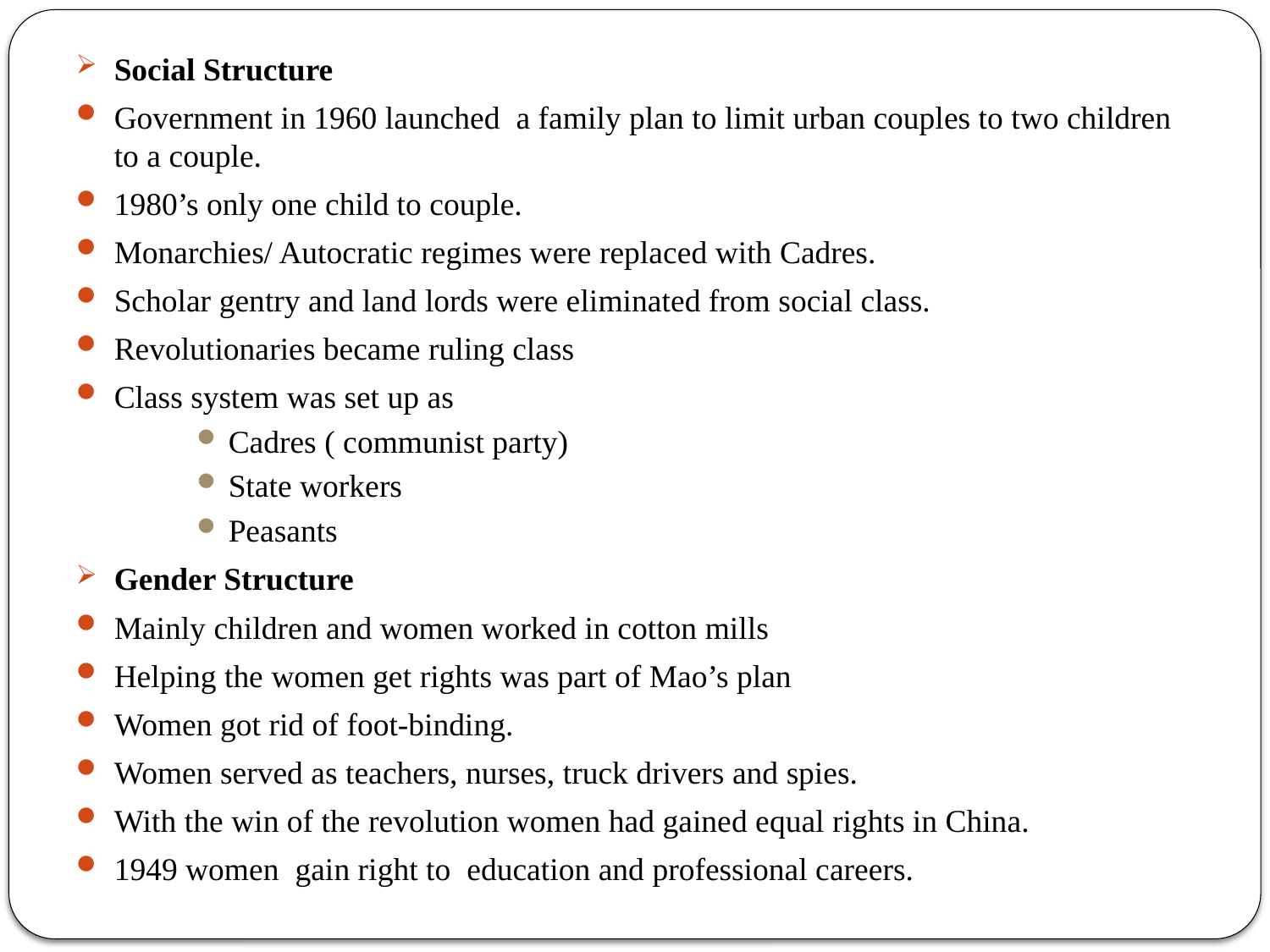

Social Structure
Government in 1960 launched  a family plan to limit urban couples to two children to a couple.
1980’s only one child to couple.
Monarchies/ Autocratic regimes were replaced with Cadres.
Scholar gentry and land lords were eliminated from social class.
Revolutionaries became ruling class
Class system was set up as
Cadres ( communist party)
State workers
Peasants
Gender Structure
Mainly children and women worked in cotton mills
Helping the women get rights was part of Mao’s plan
Women got rid of foot-binding.
Women served as teachers, nurses, truck drivers and spies.
With the win of the revolution women had gained equal rights in China.
1949 women  gain right to  education and professional careers.